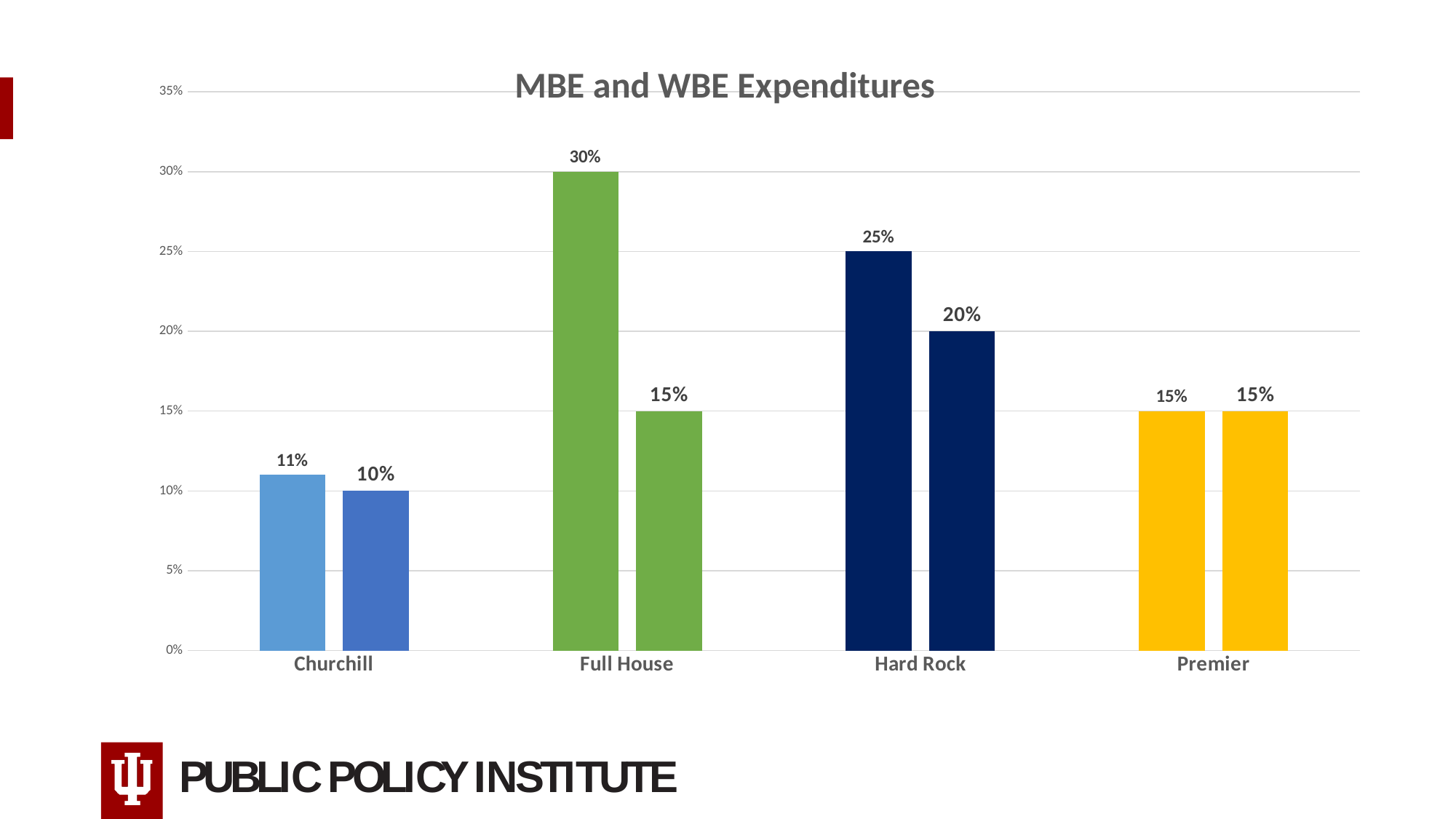

#

### Chart: MBE and WBE Expenditures

| Category | MBE | WBE |
|---|---|---|
| Churchill | 0.11 | 0.1 |
| Full House | 0.3 | 0.15 |
| Hard Rock | 0.25 | 0.2 |
| Premier | 0.15 | 0.15 |